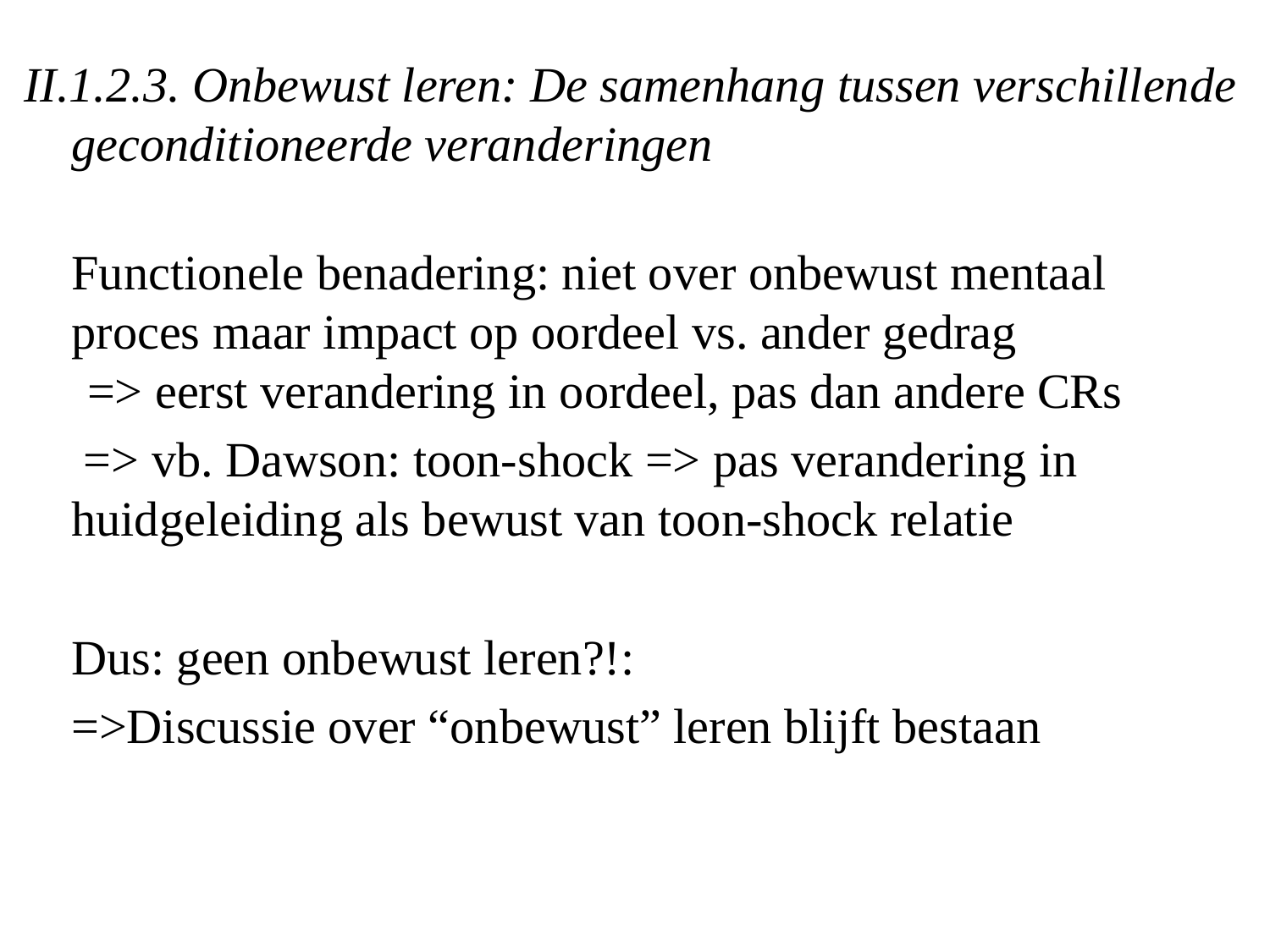

II.1.2.3. Onbewust leren: De samenhang tussen verschillende geconditioneerde veranderingen

	Functionele benadering: niet over onbewust mentaal proces maar impact op oordeel vs. ander gedrag
=> eerst verandering in oordeel, pas dan andere CRs
	 => vb. Dawson: toon-shock => pas verandering in huidgeleiding als bewust van toon-shock relatie

	Dus: geen onbewust leren?!:
 	=>Discussie over “onbewust” leren blijft bestaan